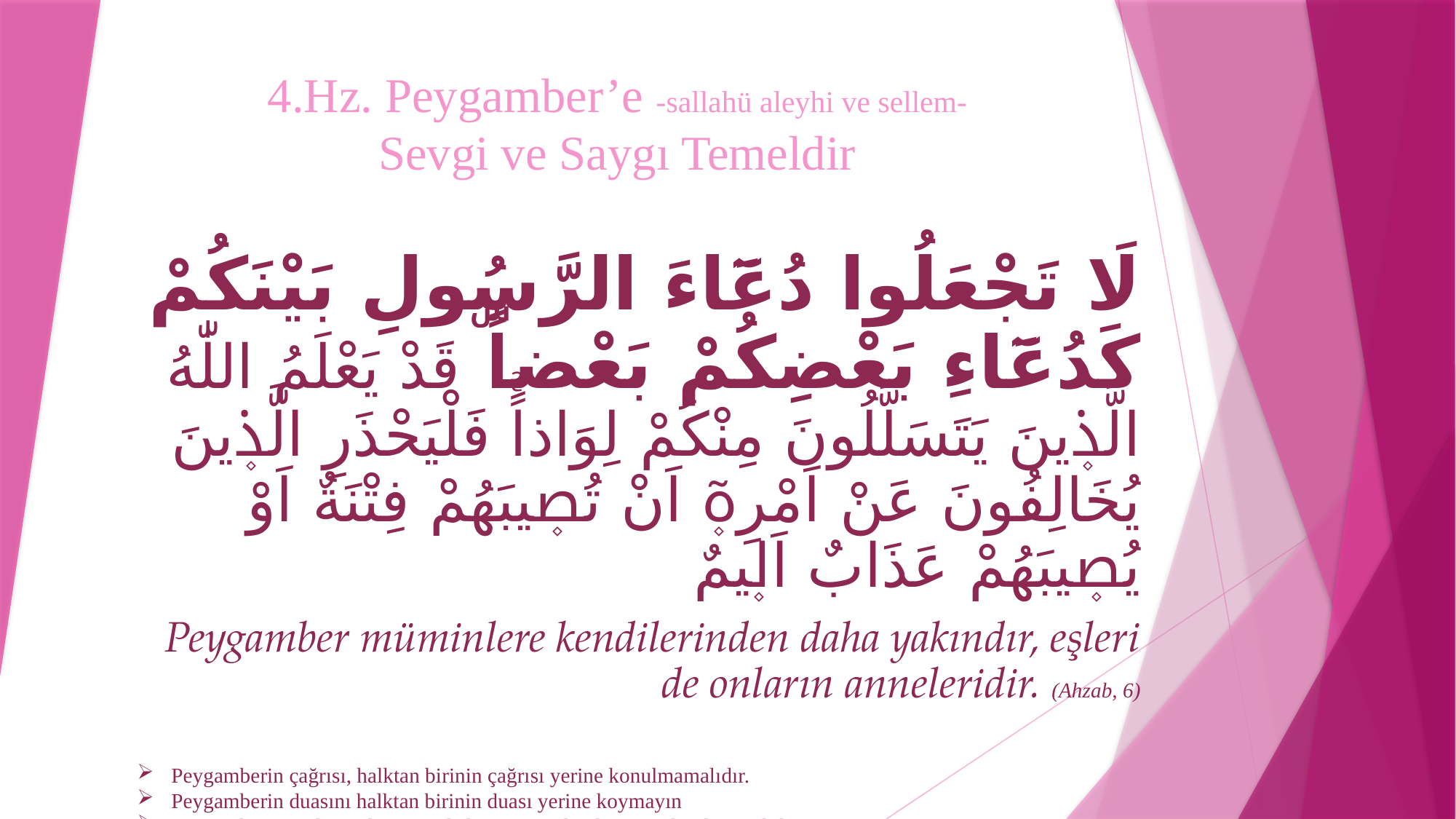

4.Hz. Peygamber’e -sallahü aleyhi ve sellem- Sevgi ve Saygı Temeldir
لَا تَجْعَلُوا دُعَٓاءَ الرَّسُولِ بَيْنَكُمْ كَدُعَٓاءِ بَعْضِكُمْ بَعْضاًۜ قَدْ يَعْلَمُ اللّٰهُ الَّذ۪ينَ يَتَسَلَّلُونَ مِنْكُمْ لِوَاذاًۚ فَلْيَحْذَرِ الَّذ۪ينَ يُخَالِفُونَ عَنْ اَمْرِه۪ٓ اَنْ تُص۪يبَهُمْ فِتْنَةٌ اَوْ يُص۪يبَهُمْ عَذَابٌ اَل۪يمٌ
Peygamber müminlere kendilerinden daha yakındır, eşleri de onların anneleridir. (Ahzab, 6)

Peygamberin çağrısı, halktan birinin çağrısı yerine konulmamalıdır.
Peygamberin duasını halktan birinin duası yerine koymayın
Peygamber’e seslenmek, aranızda birinize seslendiğiniz gibi olmamalıdır